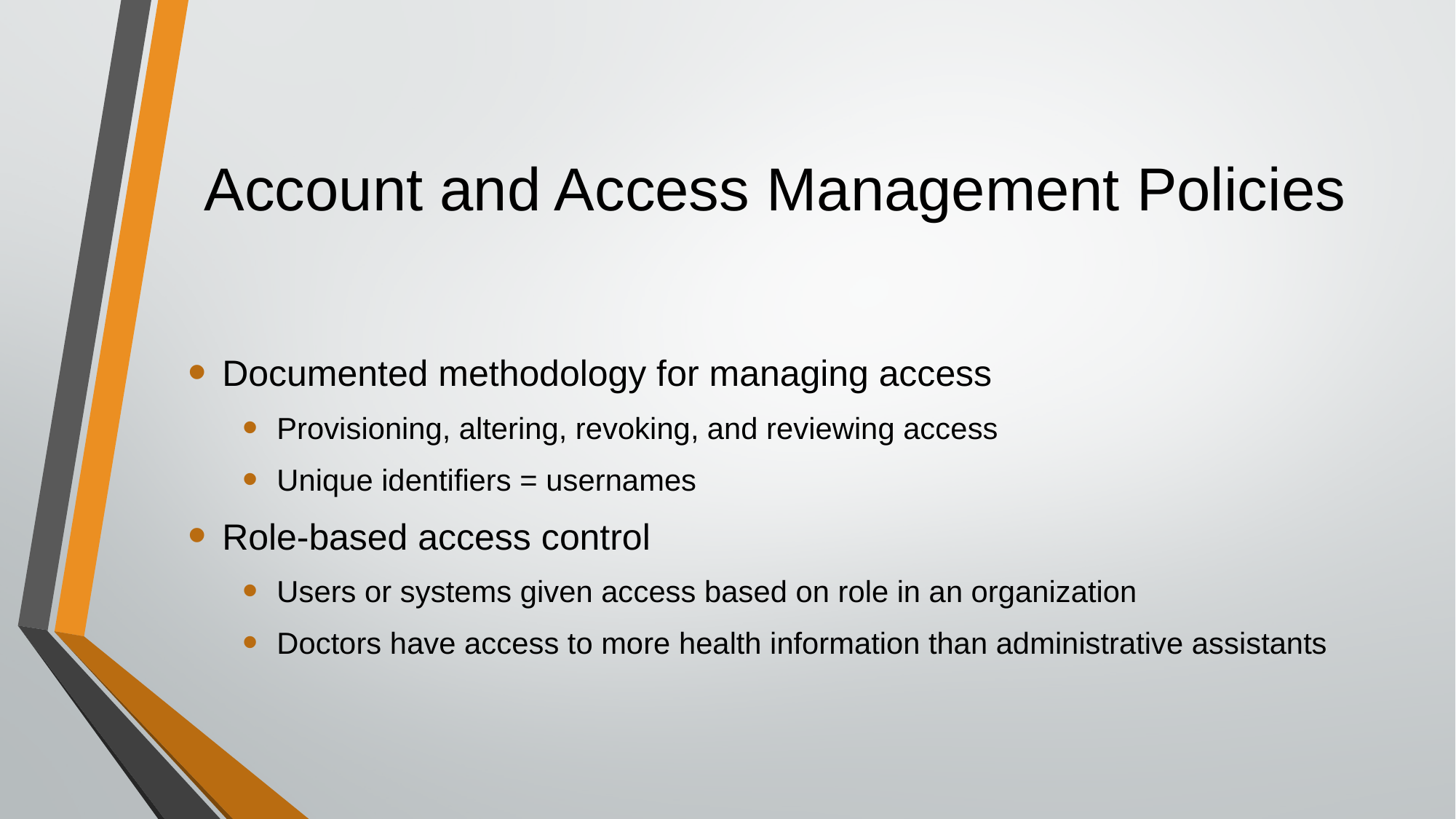

# Account and Access Management Policies
Documented methodology for managing access
Provisioning, altering, revoking, and reviewing access
Unique identifiers = usernames
Role-based access control
Users or systems given access based on role in an organization
Doctors have access to more health information than administrative assistants